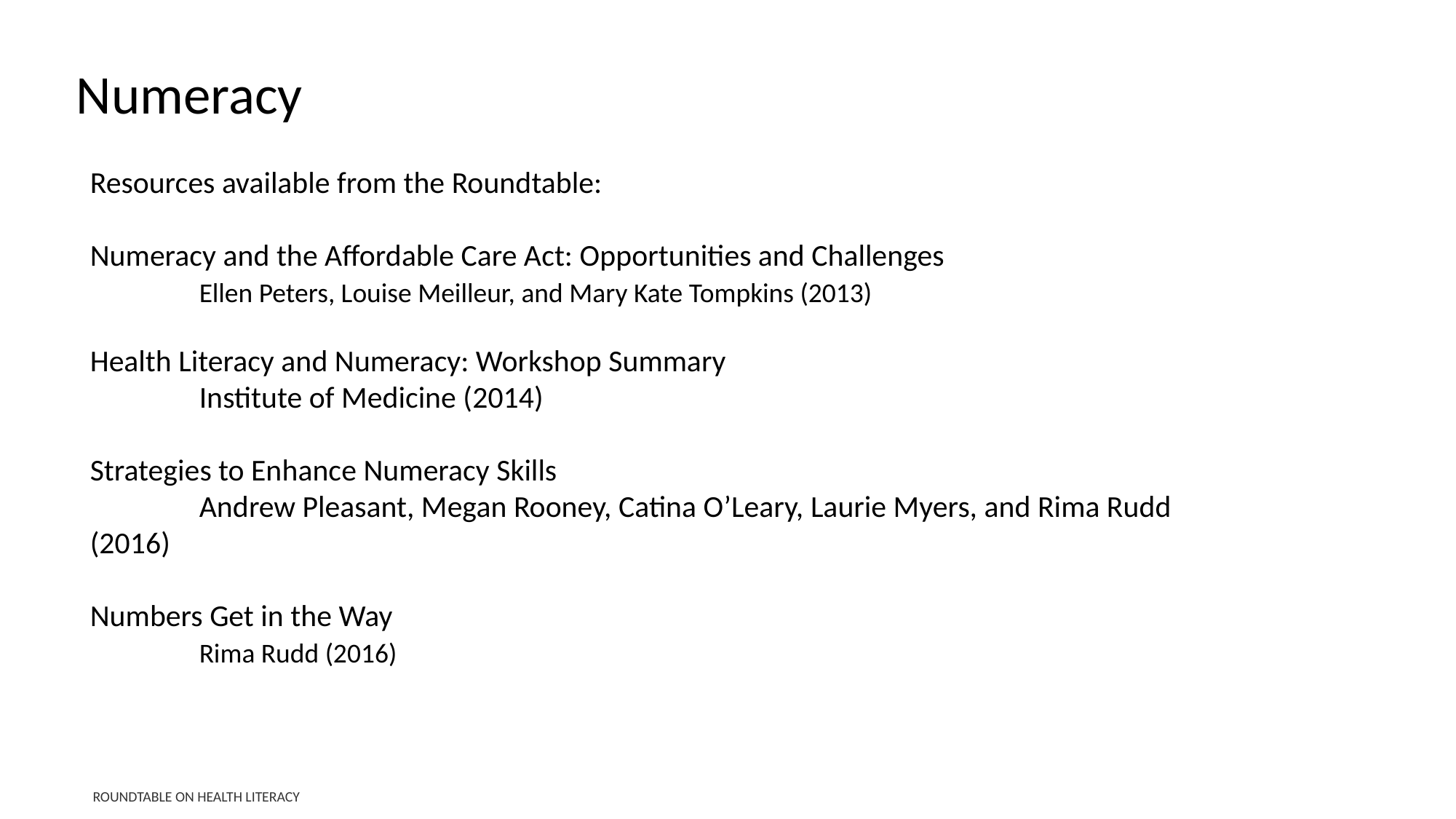

Numeracy
Resources available from the Roundtable:

Numeracy and the Affordable Care Act: Opportunities and Challenges
	Ellen Peters, Louise Meilleur, and Mary Kate Tompkins (2013)

Health Literacy and Numeracy: Workshop Summary
	Institute of Medicine (2014)

Strategies to Enhance Numeracy Skills
	Andrew Pleasant, Megan Rooney, Catina O’Leary, Laurie Myers, and Rima Rudd 	(2016)

Numbers Get in the Way
	Rima Rudd (2016)

Roundtable on Health Literacy